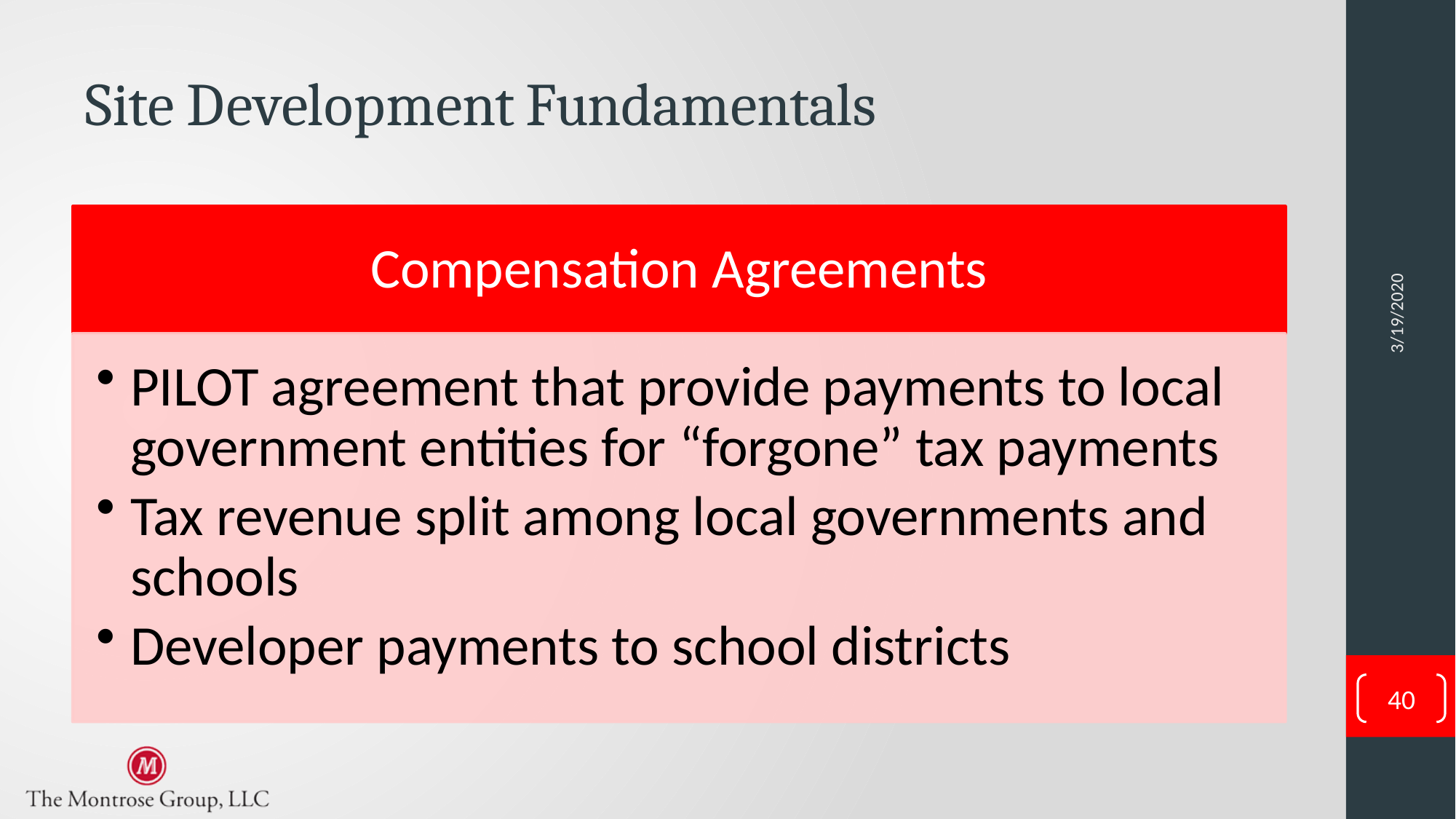

# Site Development Fundamentals
3/19/2020
Compensation Agreements
PILOT agreement that provide payments to local government entities for “forgone” tax payments
Tax revenue split among local governments and schools
Developer payments to school districts
40